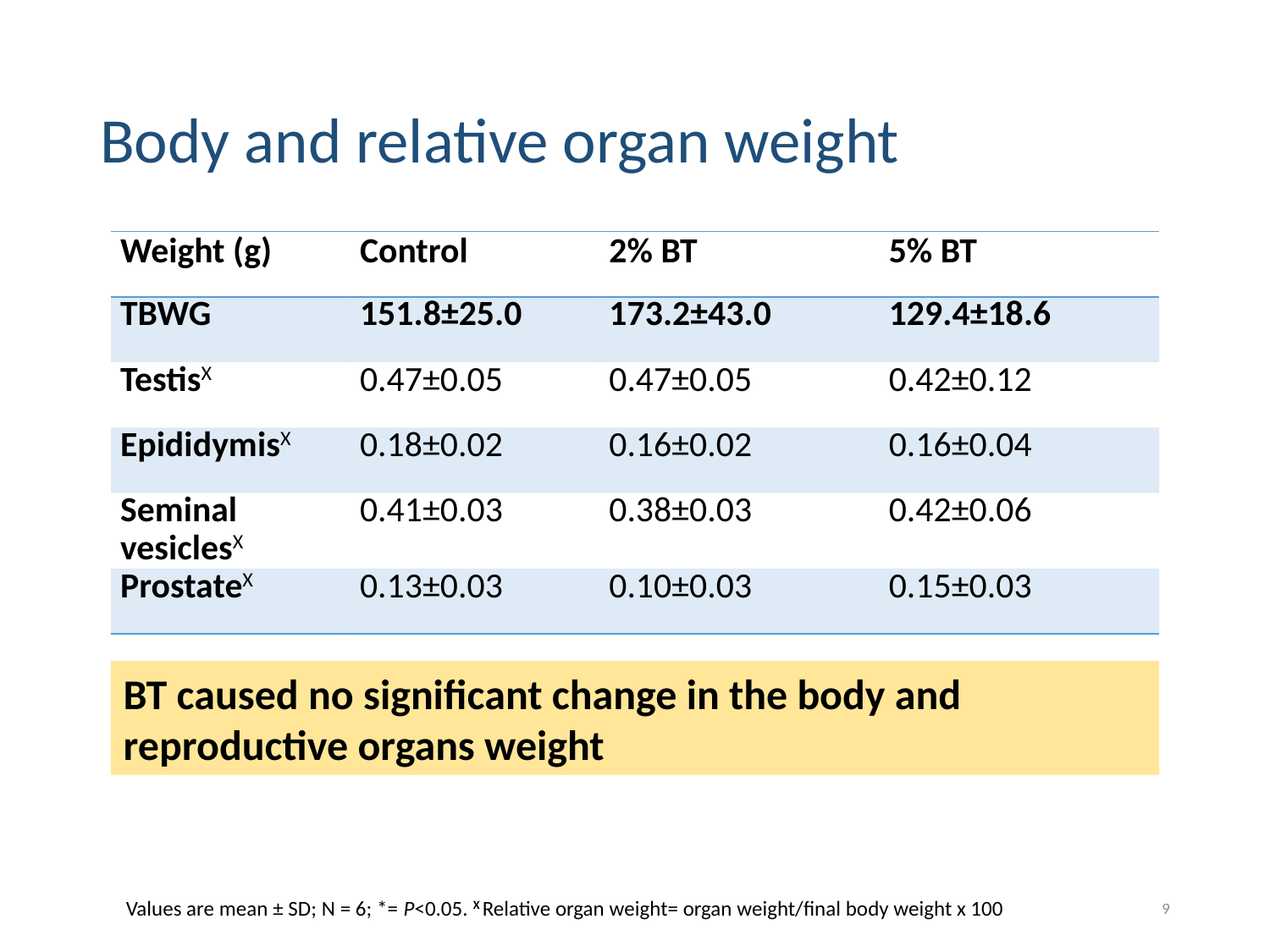

# Body and relative organ weight
| Weight (g) | Control | 2% BT | 5% BT |
| --- | --- | --- | --- |
| TBWG | 151.8±25.0 | 173.2±43.0 | 129.4±18.6 |
| TestisX | 0.47±0.05 | 0.47±0.05 | 0.42±0.12 |
| EpididymisX | 0.18±0.02 | 0.16±0.02 | 0.16±0.04 |
| Seminal vesiclesX | 0.41±0.03 | 0.38±0.03 | 0.42±0.06 |
| ProstateX | 0.13±0.03 | 0.10±0.03 | 0.15±0.03 |
BT caused no significant change in the body and reproductive organs weight
9
Values are mean ± SD; N = 6; *= P<0.05. X Relative organ weight= organ weight/final body weight x 100